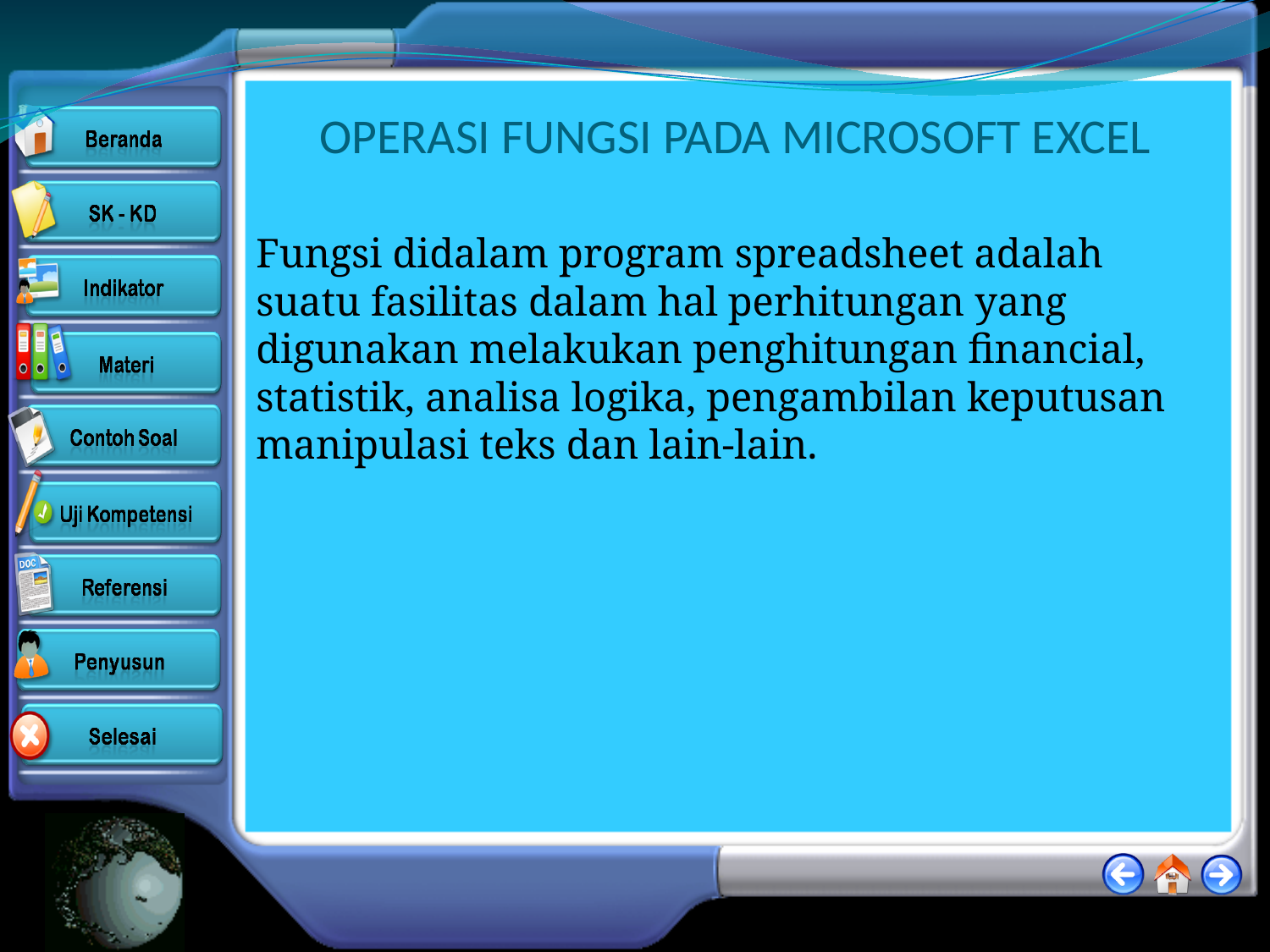

# OPERASI FUNGSI PADA MICROSOFT EXCEL
Fungsi didalam program spreadsheet adalah suatu fasilitas dalam hal perhitungan yang digunakan melakukan penghitungan financial, statistik, analisa logika, pengambilan keputusan manipulasi teks dan lain-lain.